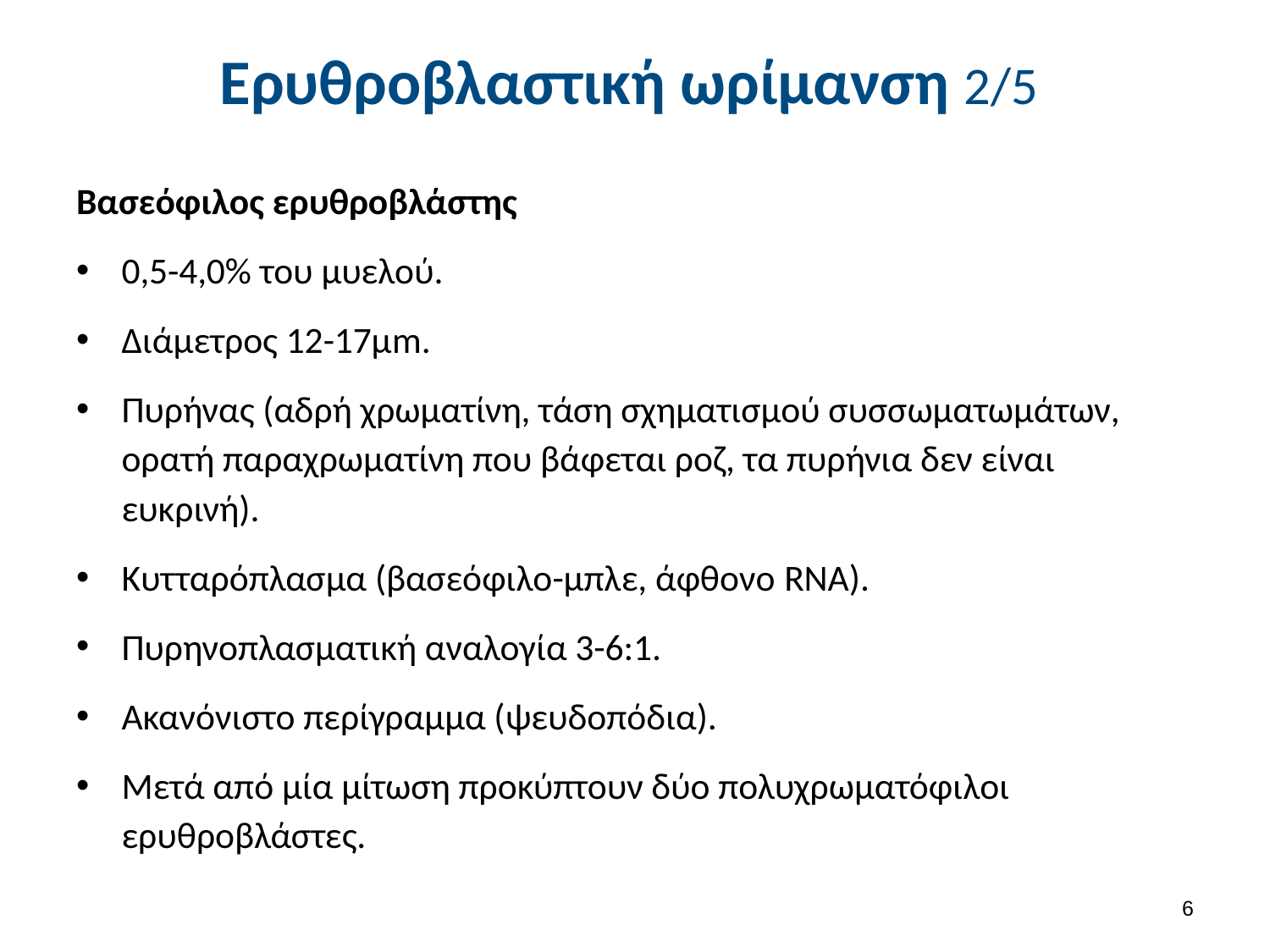

# Ερυθροβλαστική ωρίμανση 2/5
Βασεόφιλος ερυθροβλάστης
0,5-4,0% του μυελού.
Διάμετρος 12-17μm.
Πυρήνας (αδρή χρωματίνη, τάση σχηματισμού συσσωματωμάτων, ορατή παραχρωματίνη που βάφεται ροζ, τα πυρήνια δεν είναι ευκρινή).
Κυτταρόπλασμα (βασεόφιλο-μπλε, άφθονο RNA).
Πυρηνοπλασματική αναλογία 3-6:1.
Ακανόνιστο περίγραμμα (ψευδοπόδια).
Μετά από μία μίτωση προκύπτουν δύο πολυχρωματόφιλοι ερυθροβλάστες.

6